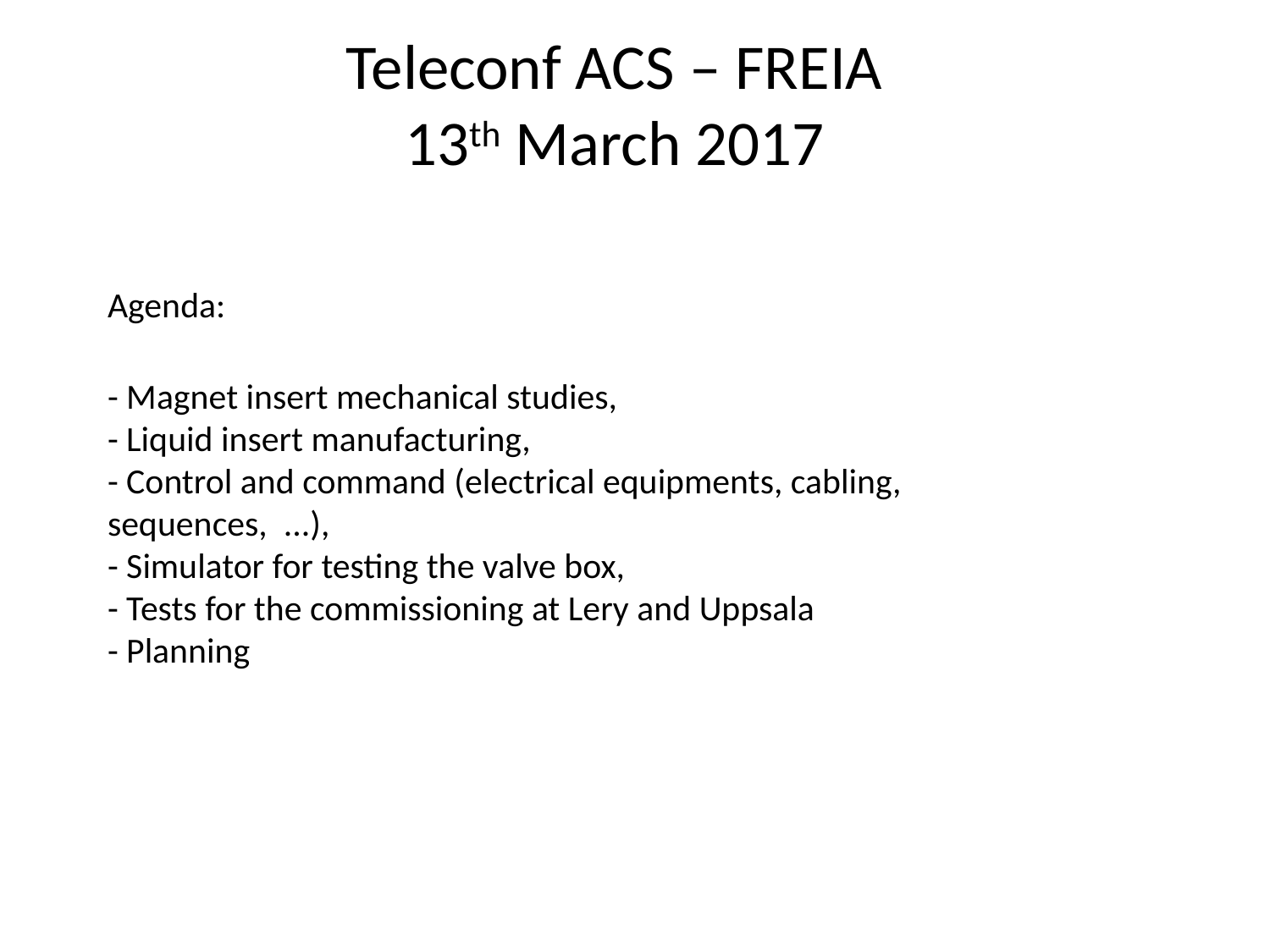

# Teleconf ACS – FREIA 13th March 2017
Agenda:
- Magnet insert mechanical studies,
- Liquid insert manufacturing,
- Control and command (electrical equipments, cabling, sequences,  ...),
- Simulator for testing the valve box,
- Tests for the commissioning at Lery and Uppsala
- Planning